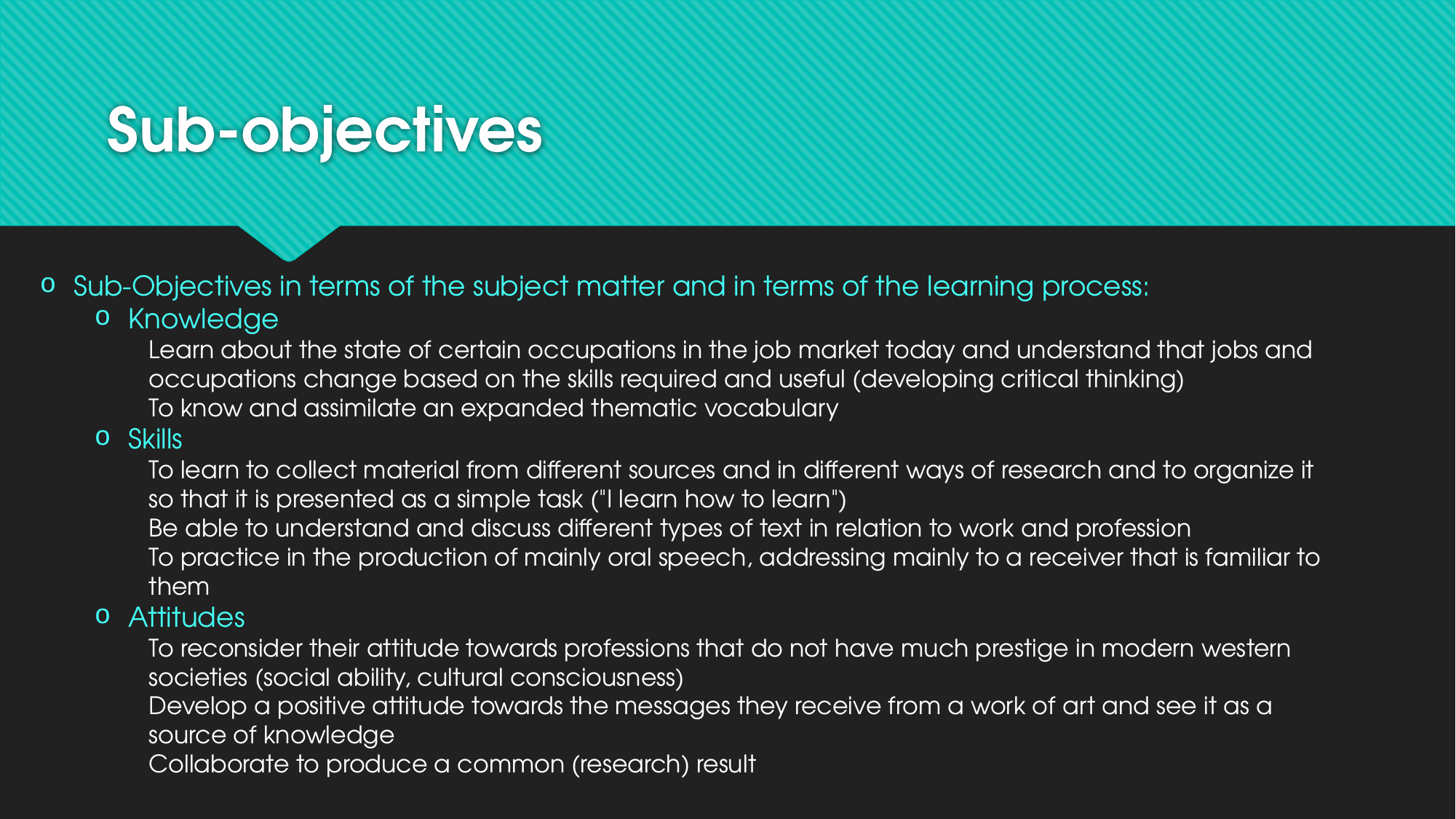

# Sub-objectives
Sub-Objectives in terms of the subject matter and in terms of the learning process:
Knowledge
Learn about the state of certain occupations in the job market today and understand that jobs and occupations change based on the skills required and useful (developing critical thinking)
To know and assimilate an expanded thematic vocabulary
Skills
To learn to collect material from different sources and in different ways of research and to organize it so that it is presented as a simple task ("I learn how to learn")
Be able to understand and discuss different types of text in relation to work and profession
To practice in the production of mainly oral speech, addressing mainly to a receiver that is familiar to them
Attitudes
To reconsider their attitude towards professions that do not have much prestige in modern western societies (social ability, cultural consciousness)
Develop a positive attitude towards the messages they receive from a work of art and see it as a source of knowledge
Collaborate to produce a common (research) result